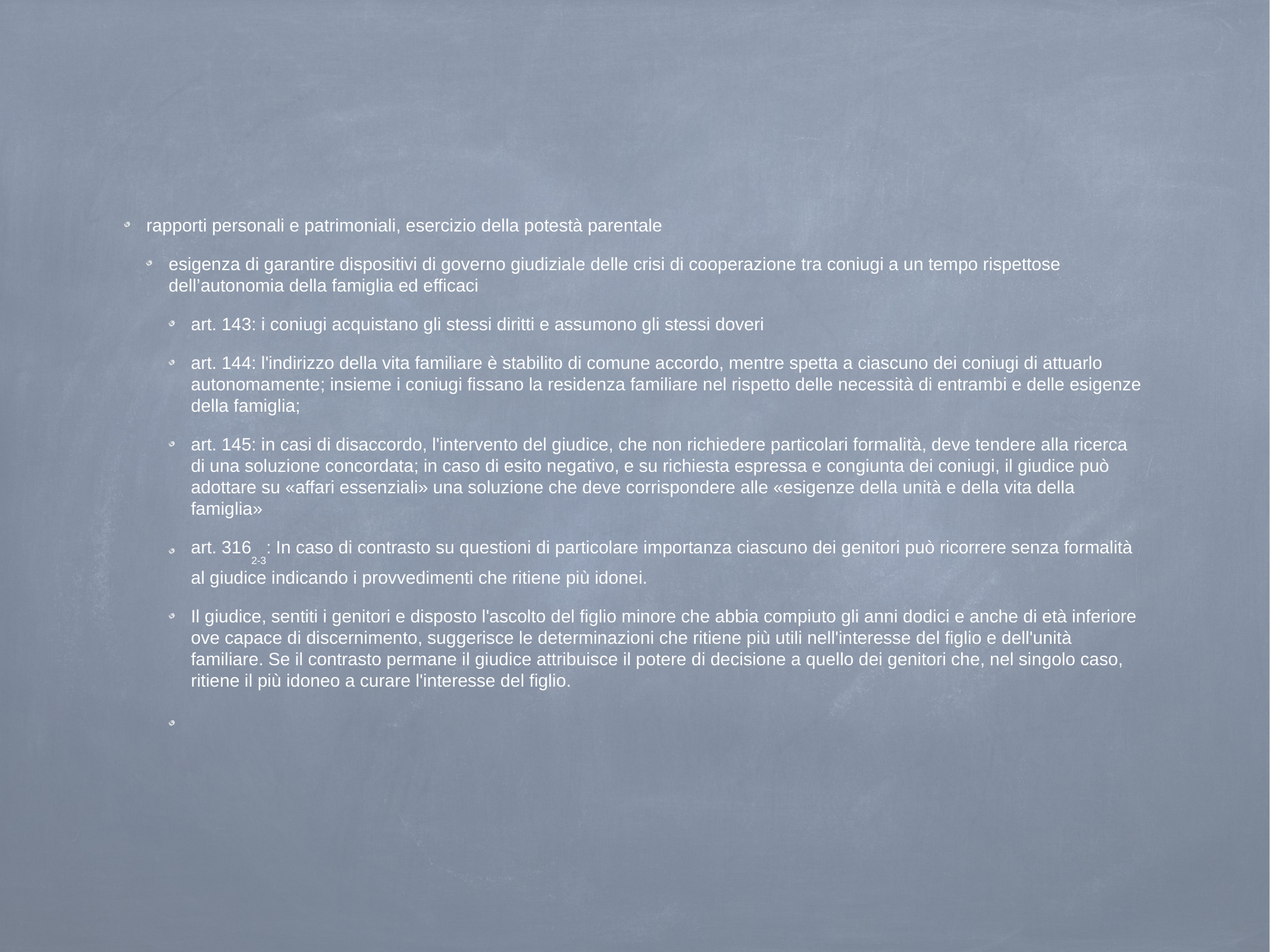

rapporti personali e patrimoniali, esercizio della potestà parentale
esigenza di garantire dispositivi di governo giudiziale delle crisi di cooperazione tra coniugi a un tempo rispettose dell’autonomia della famiglia ed efficaci
art. 143: i coniugi acquistano gli stessi diritti e assumono gli stessi doveri
art. 144: l'indirizzo della vita familiare è stabilito di comune accordo, mentre spetta a ciascuno dei coniugi di attuarlo autonomamente; insieme i coniugi fissano la residenza familiare nel rispetto delle necessità di entrambi e delle esigenze della famiglia;
art. 145: in casi di disaccordo, l'intervento del giudice, che non richiedere particolari formalità, deve tendere alla ricerca di una soluzione concordata; in caso di esito negativo, e su richiesta espressa e congiunta dei coniugi, il giudice può adottare su «affari essenziali» una soluzione che deve corrispondere alle «esigenze della unità e della vita della famiglia»
art. 3162-3: In caso di contrasto su questioni di particolare importanza ciascuno dei genitori può ricorrere senza formalità al giudice indicando i provvedimenti che ritiene più idonei.
Il giudice, sentiti i genitori e disposto l'ascolto del figlio minore che abbia compiuto gli anni dodici e anche di età inferiore ove capace di discernimento, suggerisce le determinazioni che ritiene più utili nell'interesse del figlio e dell'unità familiare. Se il contrasto permane il giudice attribuisce il potere di decisione a quello dei genitori che, nel singolo caso, ritiene il più idoneo a curare l'interesse del figlio.